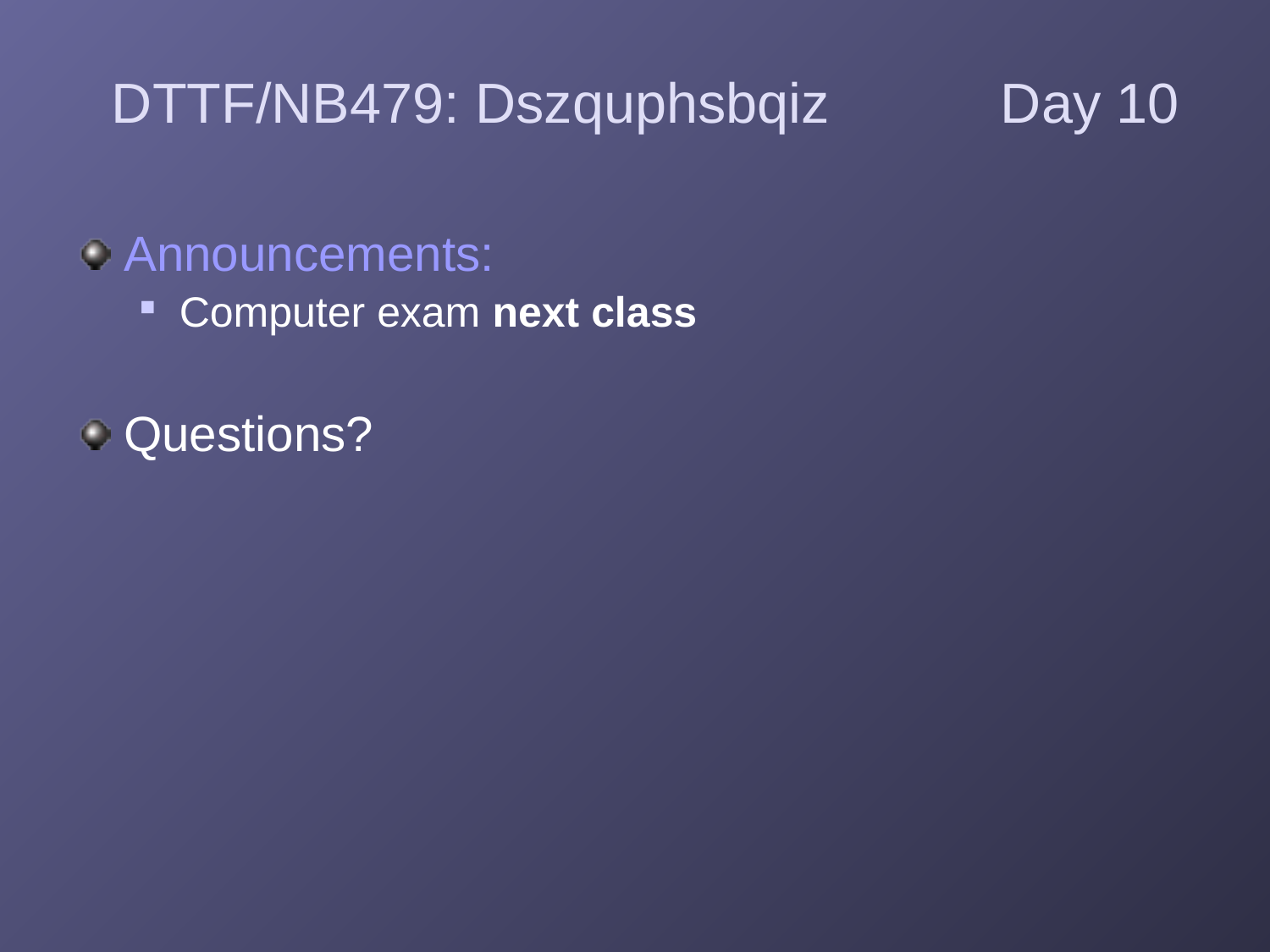

DTTF/NB479: Dszquphsbqiz		Day 10
Announcements:
Computer exam next class

Questions?